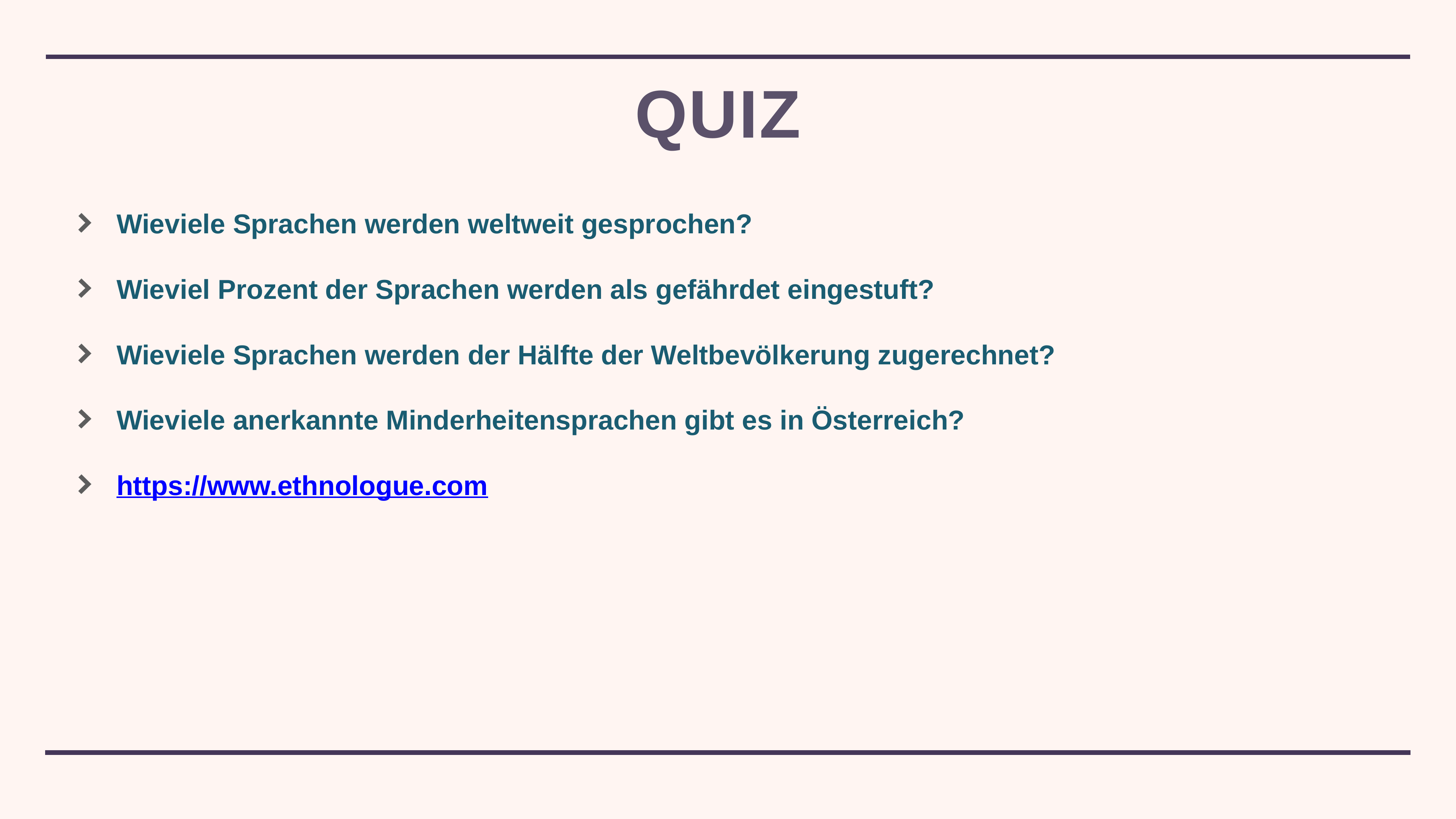

# Quiz
Wieviele Sprachen werden weltweit gesprochen?
Wieviel Prozent der Sprachen werden als gefährdet eingestuft?
Wieviele Sprachen werden der Hälfte der Weltbevölkerung zugerechnet?
Wieviele anerkannte Minderheitensprachen gibt es in Österreich?
https://www.ethnologue.com